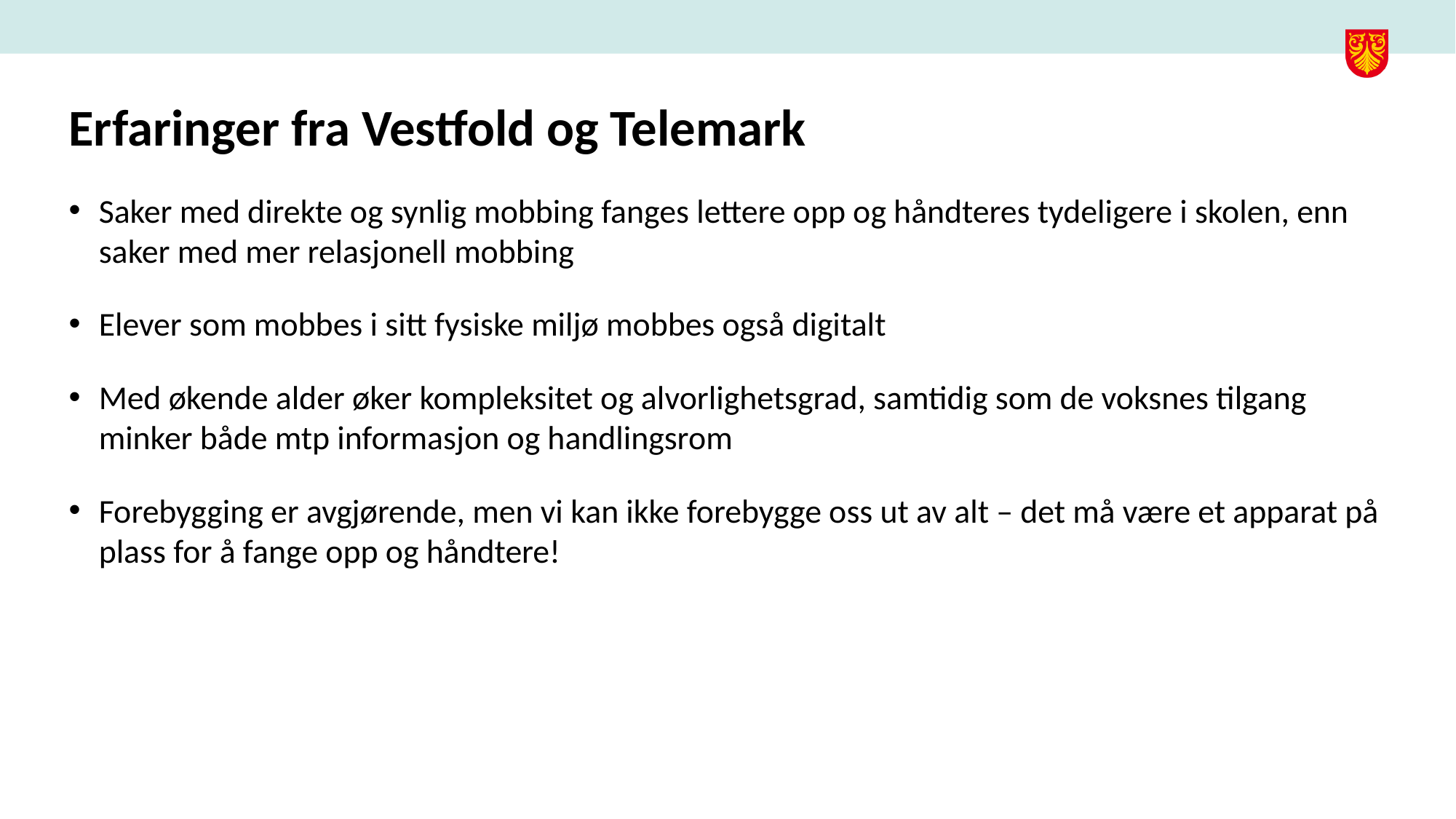

# Erfaringer fra Vestfold og Telemark
Saker med direkte og synlig mobbing fanges lettere opp og håndteres tydeligere i skolen, enn saker med mer relasjonell mobbing
Elever som mobbes i sitt fysiske miljø mobbes også digitalt
Med økende alder øker kompleksitet og alvorlighetsgrad, samtidig som de voksnes tilgang minker både mtp informasjon og handlingsrom
Forebygging er avgjørende, men vi kan ikke forebygge oss ut av alt – det må være et apparat på plass for å fange opp og håndtere!